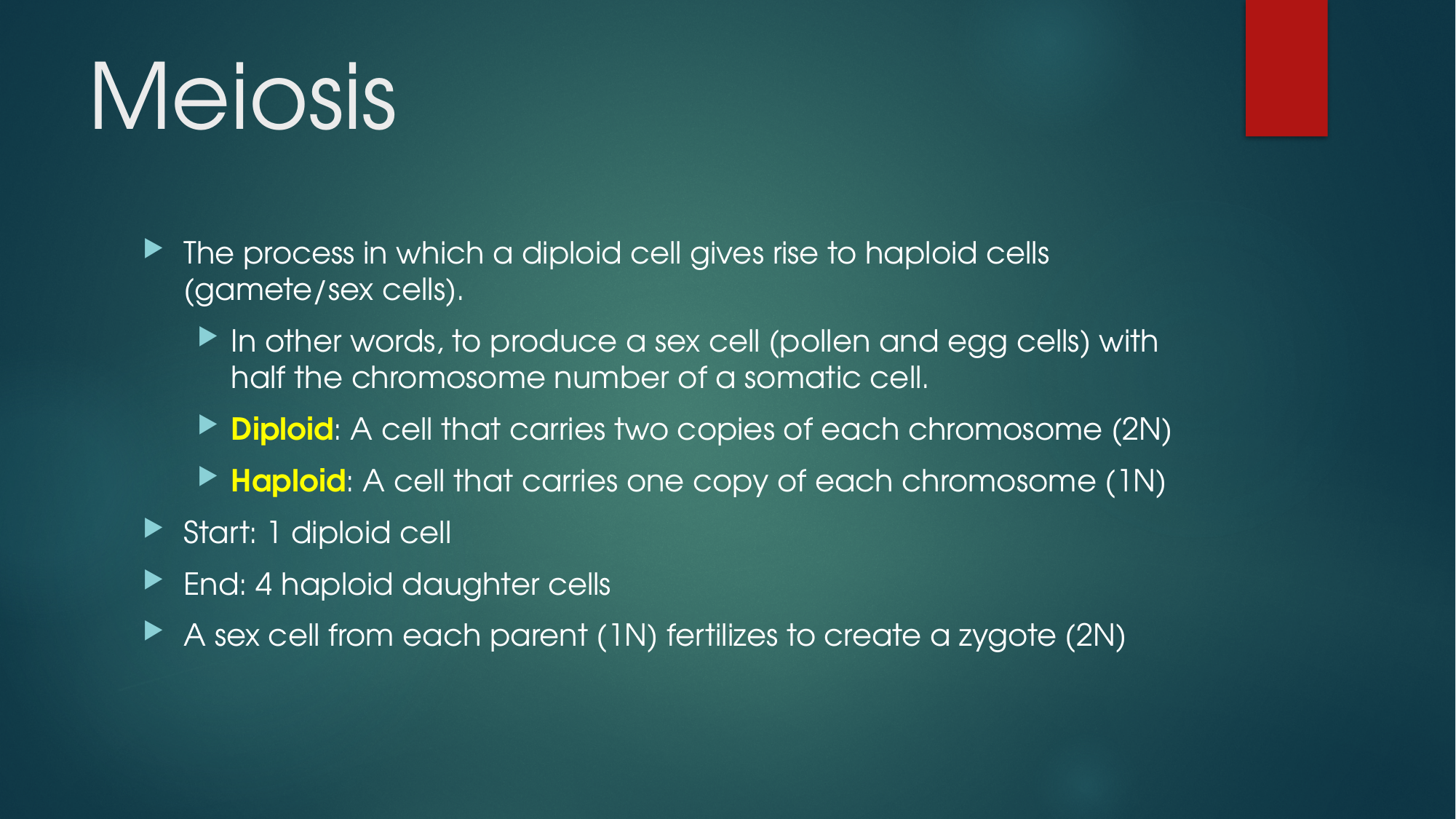

# Meiosis
The process in which a diploid cell gives rise to haploid cells (gamete/sex cells).
In other words, to produce a sex cell (pollen and egg cells) with half the chromosome number of a somatic cell.
Diploid: A cell that carries two copies of each chromosome (2N)
Haploid: A cell that carries one copy of each chromosome (1N)
Start: 1 diploid cell
End: 4 haploid daughter cells
A sex cell from each parent (1N) fertilizes to create a zygote (2N)